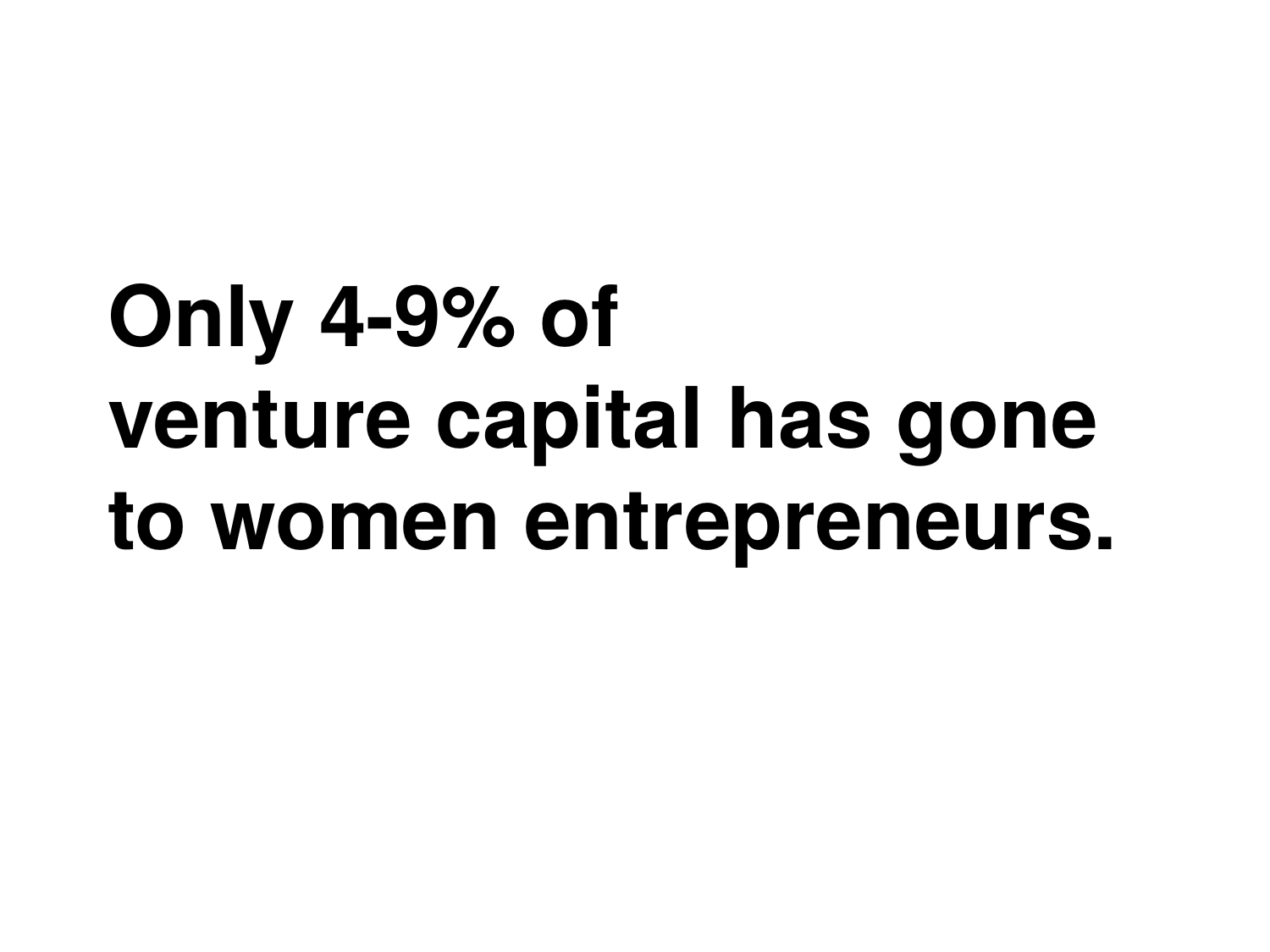

# Only 4-9% of venture capital has gone to women entrepreneurs.